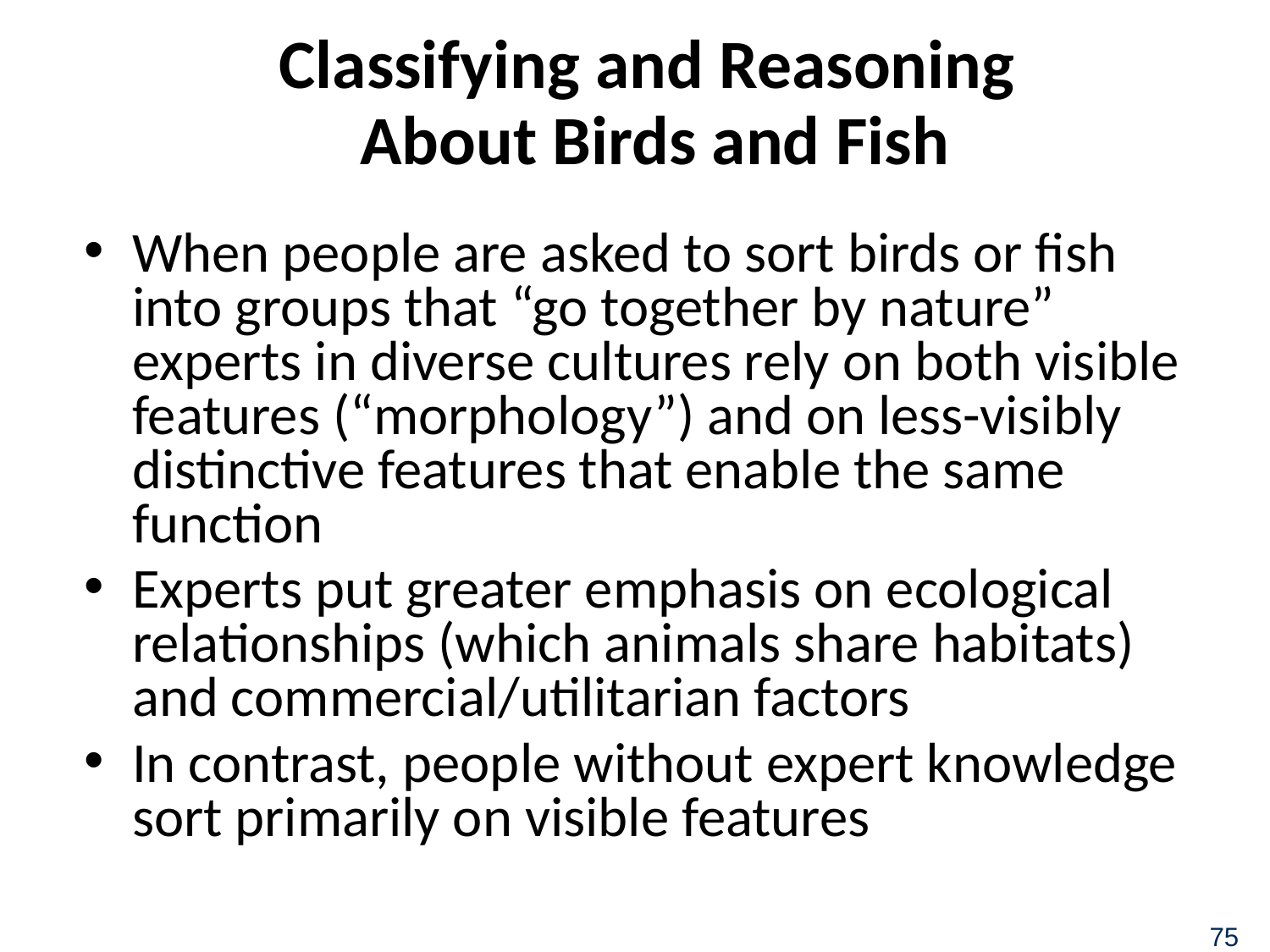

# Classifying and Reasoning About Birds and Fish
When people are asked to sort birds or fish into groups that “go together by nature” experts in diverse cultures rely on both visible features (“morphology”) and on less-visibly distinctive features that enable the same function
Experts put greater emphasis on ecological relationships (which animals share habitats) and commercial/utilitarian factors
In contrast, people without expert knowledge sort primarily on visible features

75